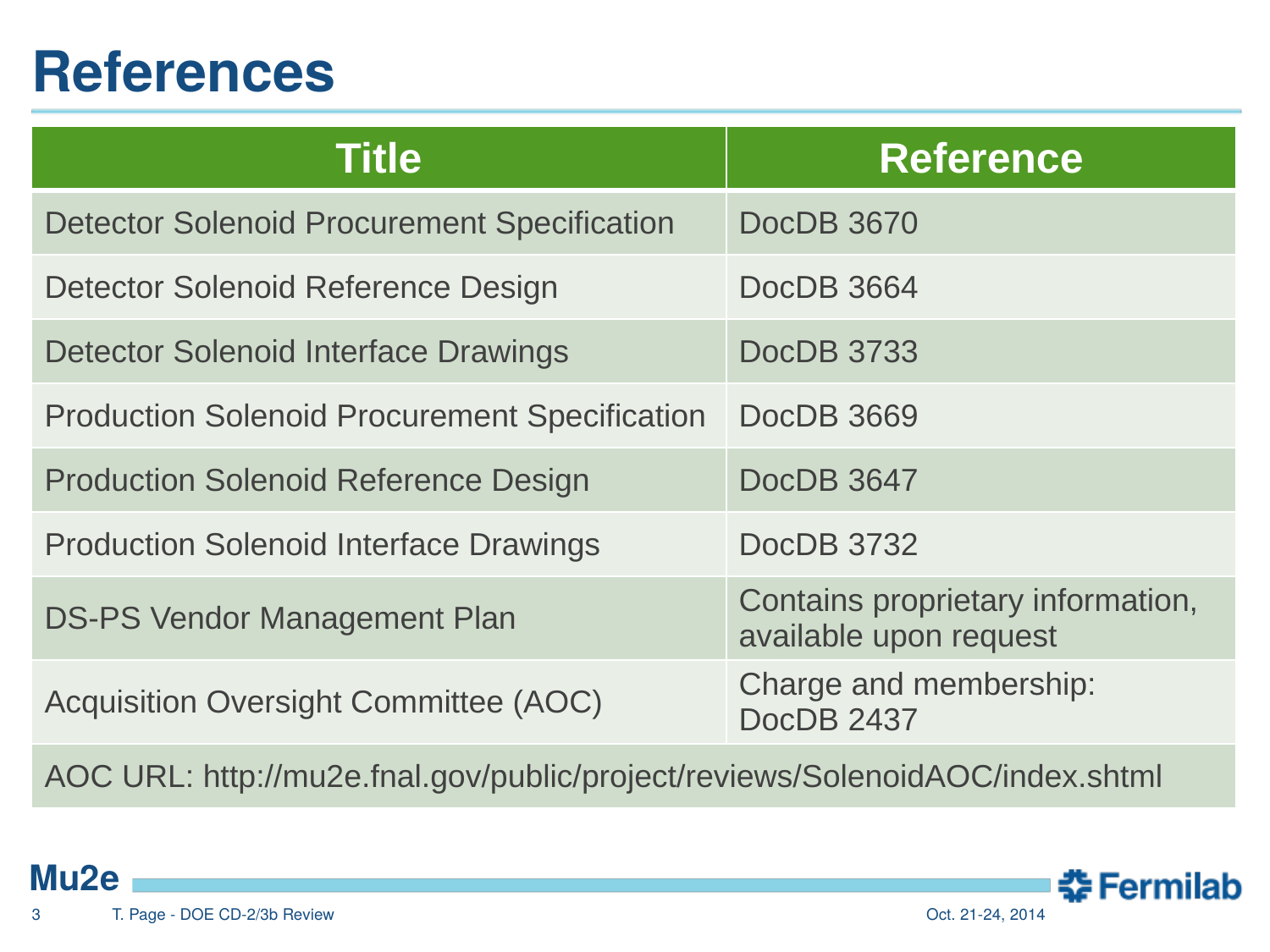

# References
| Title | Reference |
| --- | --- |
| Detector Solenoid Procurement Specification | DocDB 3670 |
| Detector Solenoid Reference Design | DocDB 3664 |
| Detector Solenoid Interface Drawings | DocDB 3733 |
| Production Solenoid Procurement Specification | DocDB 3669 |
| Production Solenoid Reference Design | DocDB 3647 |
| Production Solenoid Interface Drawings | DocDB 3732 |
| DS-PS Vendor Management Plan | Contains proprietary information, available upon request |
| Acquisition Oversight Committee (AOC) | Charge and membership: DocDB 2437 |
| AOC URL: http://mu2e.fnal.gov/public/project/reviews/SolenoidAOC/index.shtml |  |
3
T. Page - DOE CD-2/3b Review
Oct. 21-24, 2014